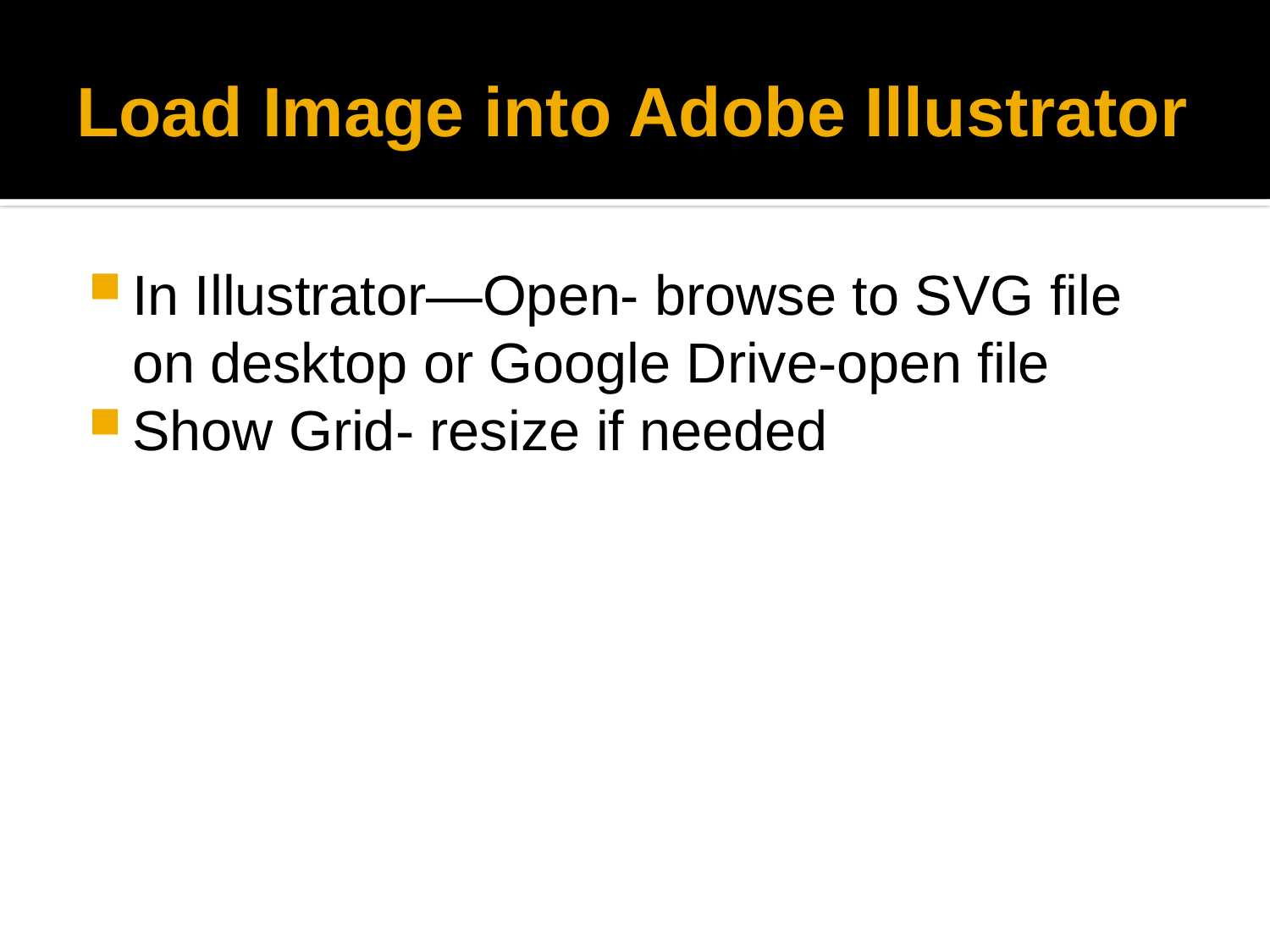

# Load Image into Adobe Illustrator
In Illustrator—Open- browse to SVG file on desktop or Google Drive-open file
Show Grid- resize if needed